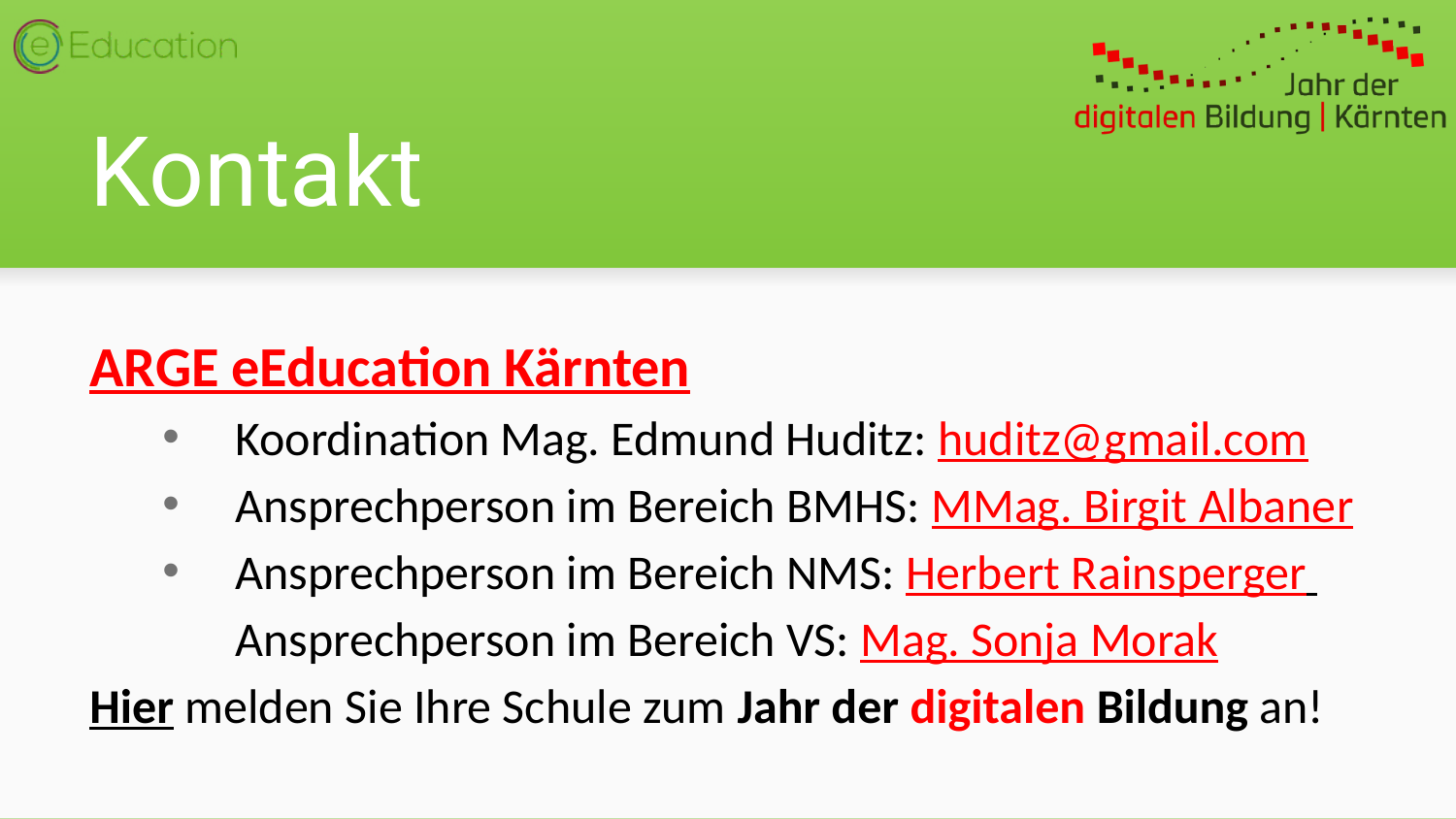

# Kontakt
ARGE eEducation Kärnten
Koordination Mag. Edmund Huditz: huditz@gmail.com
Ansprechperson im Bereich BMHS: MMag. Birgit Albaner
Ansprechperson im Bereich NMS: Herbert Rainsperger Ansprechperson im Bereich VS: Mag. Sonja Morak
Hier melden Sie Ihre Schule zum Jahr der digitalen Bildung an!